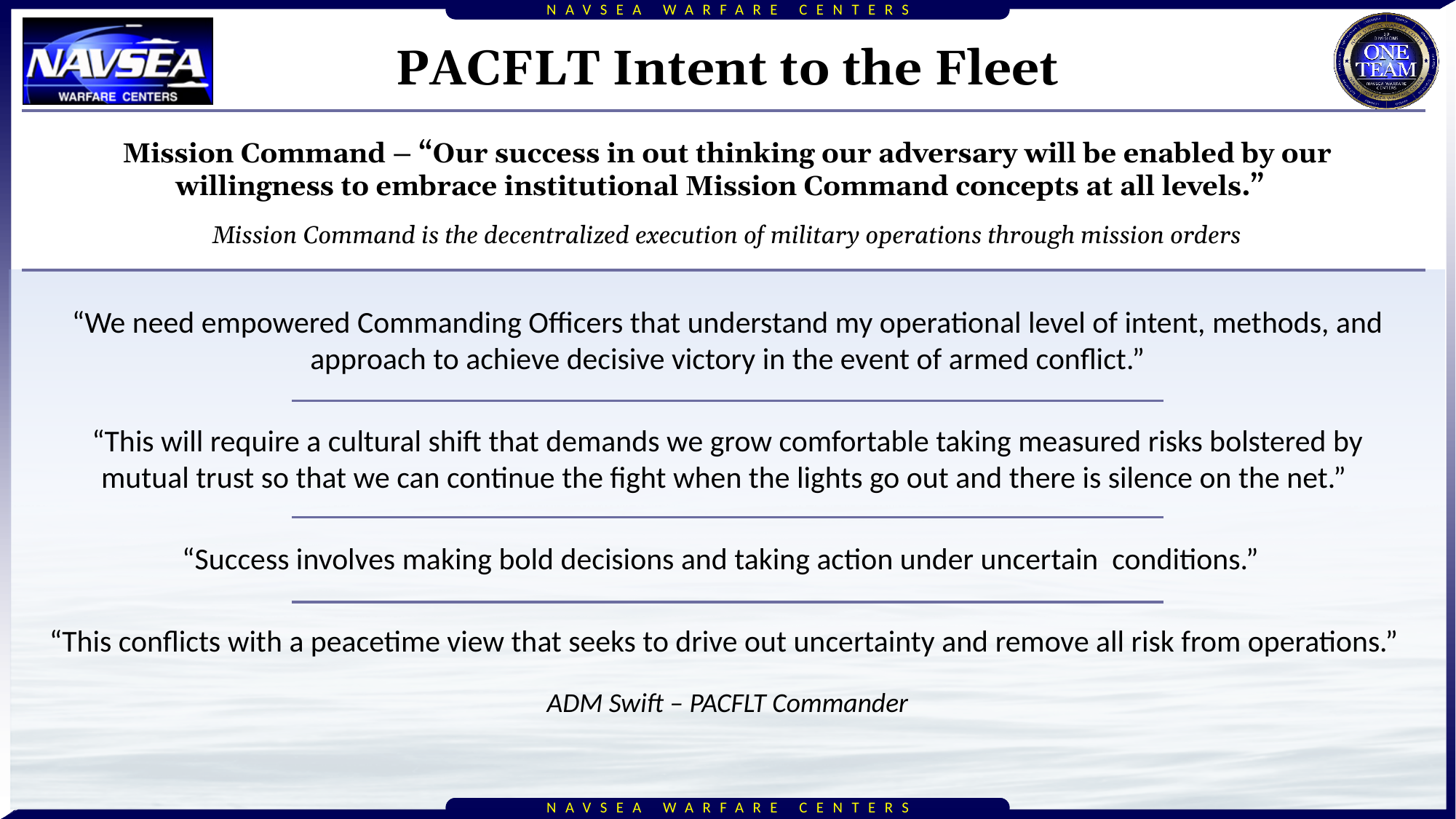

Approved for Public Release-Distribution A
# PACFLT Intent to the Fleet
Mission Command – “Our success in out thinking our adversary will be enabled by our willingness to embrace institutional Mission Command concepts at all levels.”
Mission Command is the decentralized execution of military operations through mission orders

“We need empowered Commanding Officers that understand my operational level of intent, methods, and approach to achieve decisive victory in the event of armed conflict.”
“This will require a cultural shift that demands we grow comfortable taking measured risks bolstered by mutual trust so that we can continue the fight when the lights go out and there is silence on the net.”
“Success involves making bold decisions and taking action under uncertain  conditions.”
“This conflicts with a peacetime view that seeks to drive out uncertainty and remove all risk from operations.”
ADM Swift – PACFLT Commander